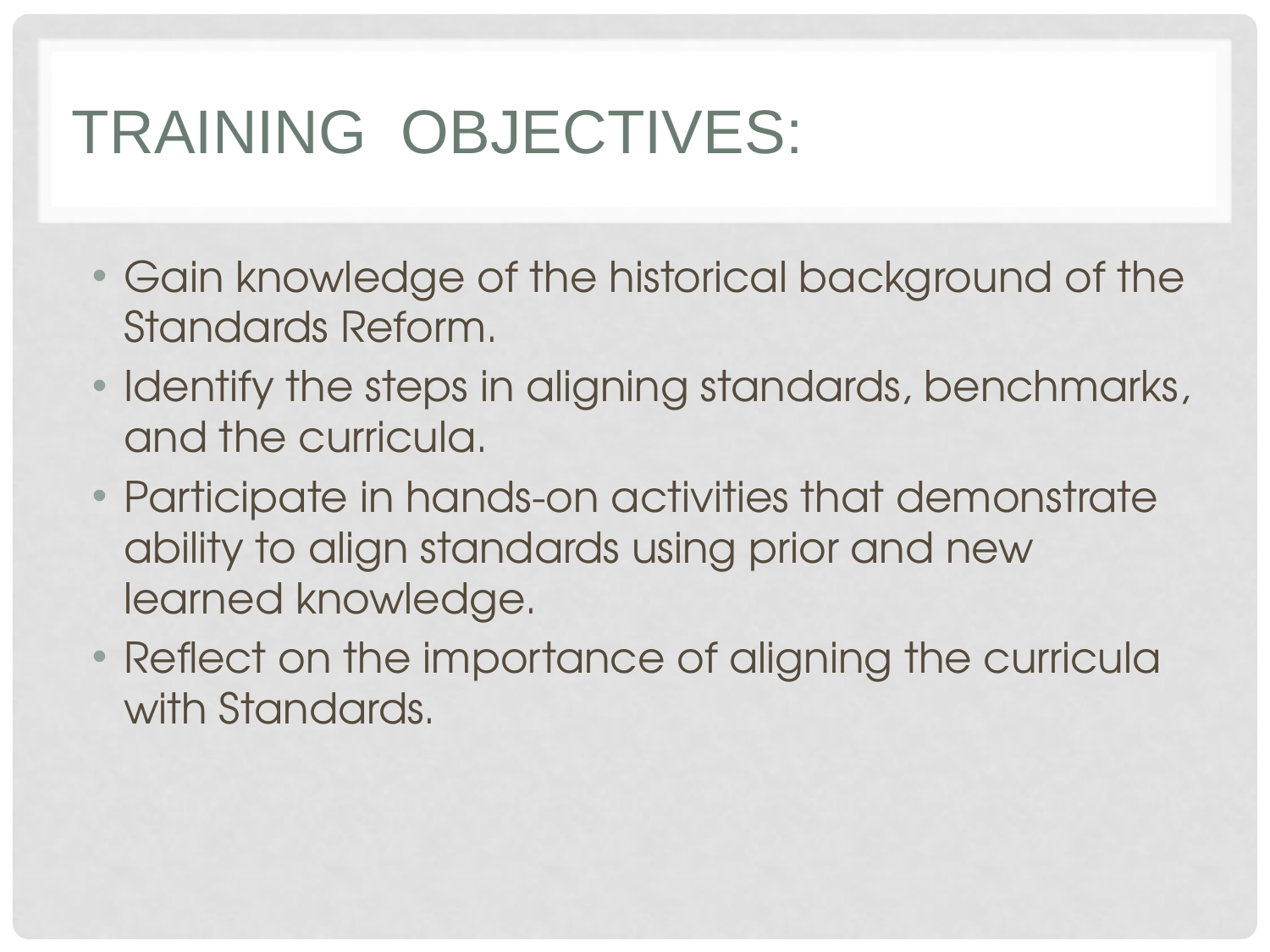

# Training  Objectives:
Gain knowledge of the historical background of the Standards Reform.
Identify the steps in aligning standards, benchmarks, and the curricula.
Participate in hands-on activities that demonstrate ability to align standards using prior and new learned knowledge.
Reflect on the importance of aligning the curricula with Standards.